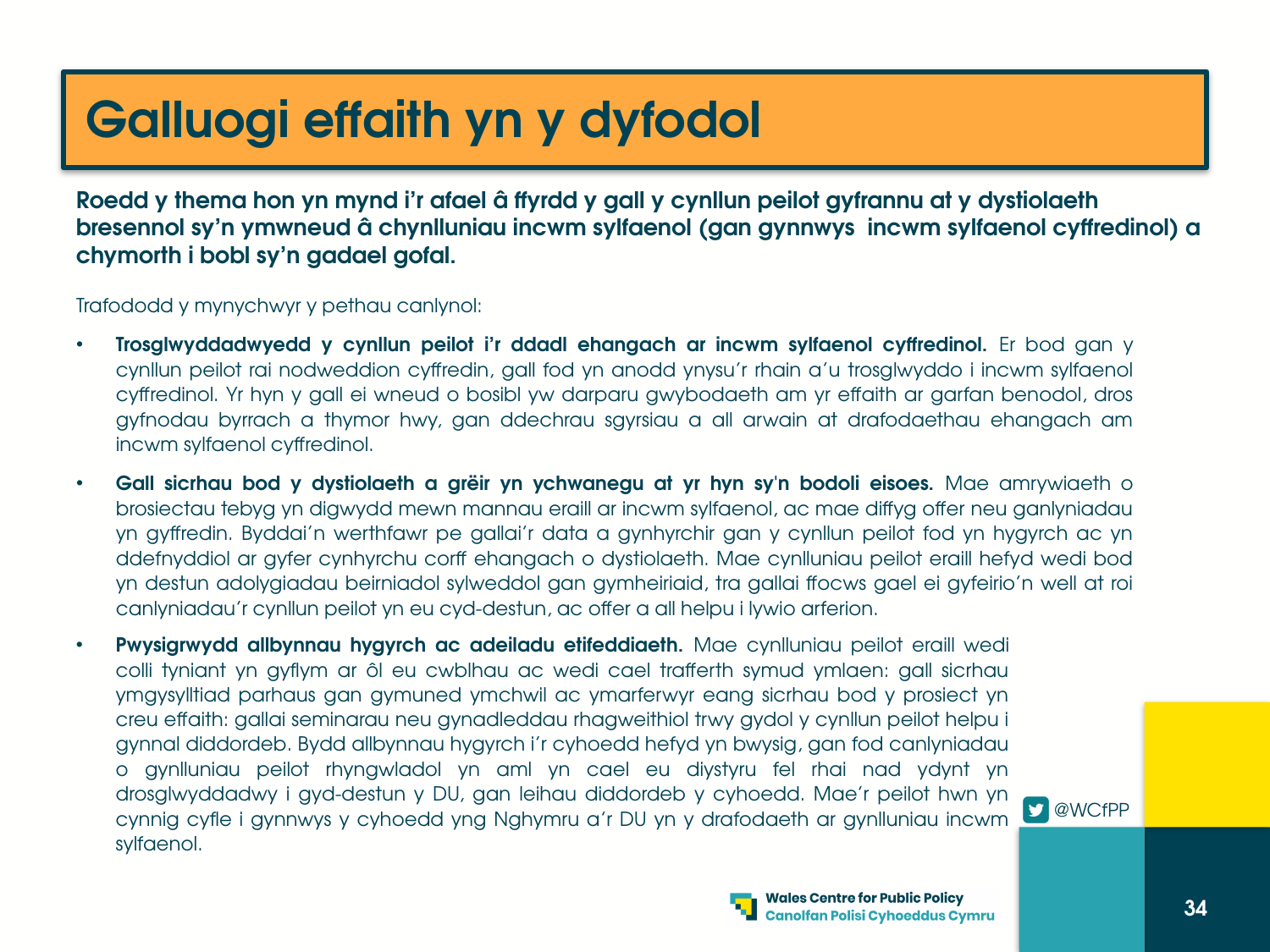

# Galluogi effaith yn y dyfodol

Roedd y thema hon yn mynd i’r afael â ffyrdd y gall y cynllun peilot gyfrannu at y dystiolaeth bresennol sy’n ymwneud â chynlluniau incwm sylfaenol (gan gynnwys  incwm sylfaenol cyffredinol) a chymorth i bobl sy’n gadael gofal.
Trafododd y mynychwyr y pethau canlynol:
Trosglwyddadwyedd y cynllun peilot i’r ddadl ehangach ar incwm sylfaenol cyffredinol. Er bod gan y cynllun peilot rai nodweddion cyffredin, gall fod yn anodd ynysu’r rhain a’u trosglwyddo i incwm sylfaenol cyffredinol. Yr hyn y gall ei wneud o bosibl yw darparu gwybodaeth am yr effaith ar garfan benodol, dros gyfnodau byrrach a thymor hwy, gan ddechrau sgyrsiau a all arwain at drafodaethau ehangach am incwm sylfaenol cyffredinol.
Gall sicrhau bod y dystiolaeth a grëir yn ychwanegu at yr hyn sy'n bodoli eisoes. Mae amrywiaeth o brosiectau tebyg yn digwydd mewn mannau eraill ar incwm sylfaenol, ac mae diffyg offer neu ganlyniadau yn gyffredin. Byddai’n werthfawr pe gallai’r data a gynhyrchir gan y cynllun peilot fod yn hygyrch ac yn ddefnyddiol ar gyfer cynhyrchu corff ehangach o dystiolaeth. Mae cynlluniau peilot eraill hefyd wedi bod yn destun adolygiadau beirniadol sylweddol gan gymheiriaid, tra gallai ffocws gael ei gyfeirio’n well at roi canlyniadau’r cynllun peilot yn eu cyd-destun, ac offer a all helpu i lywio arferion.
Pwysigrwydd allbynnau hygyrch ac adeiladu etifeddiaeth. Mae cynlluniau peilot eraill wedi colli tyniant yn gyflym ar ôl eu cwblhau ac wedi cael trafferth symud ymlaen: gall sicrhau ymgysylltiad parhaus gan gymuned ymchwil ac ymarferwyr eang sicrhau bod y prosiect yn creu effaith: gallai seminarau neu gynadleddau rhagweithiol trwy gydol y cynllun peilot helpu i gynnal diddordeb. Bydd allbynnau hygyrch i’r cyhoedd hefyd yn bwysig, gan fod canlyniadau o gynlluniau peilot rhyngwladol yn aml yn cael eu diystyru fel rhai nad ydynt yn drosglwyddadwy i gyd-destun y DU, gan leihau diddordeb y cyhoedd. Mae’r peilot hwn yn cynnig cyfle i gynnwys y cyhoedd yng Nghymru a’r DU yn y drafodaeth ar gynlluniau incwm sylfaenol.
34